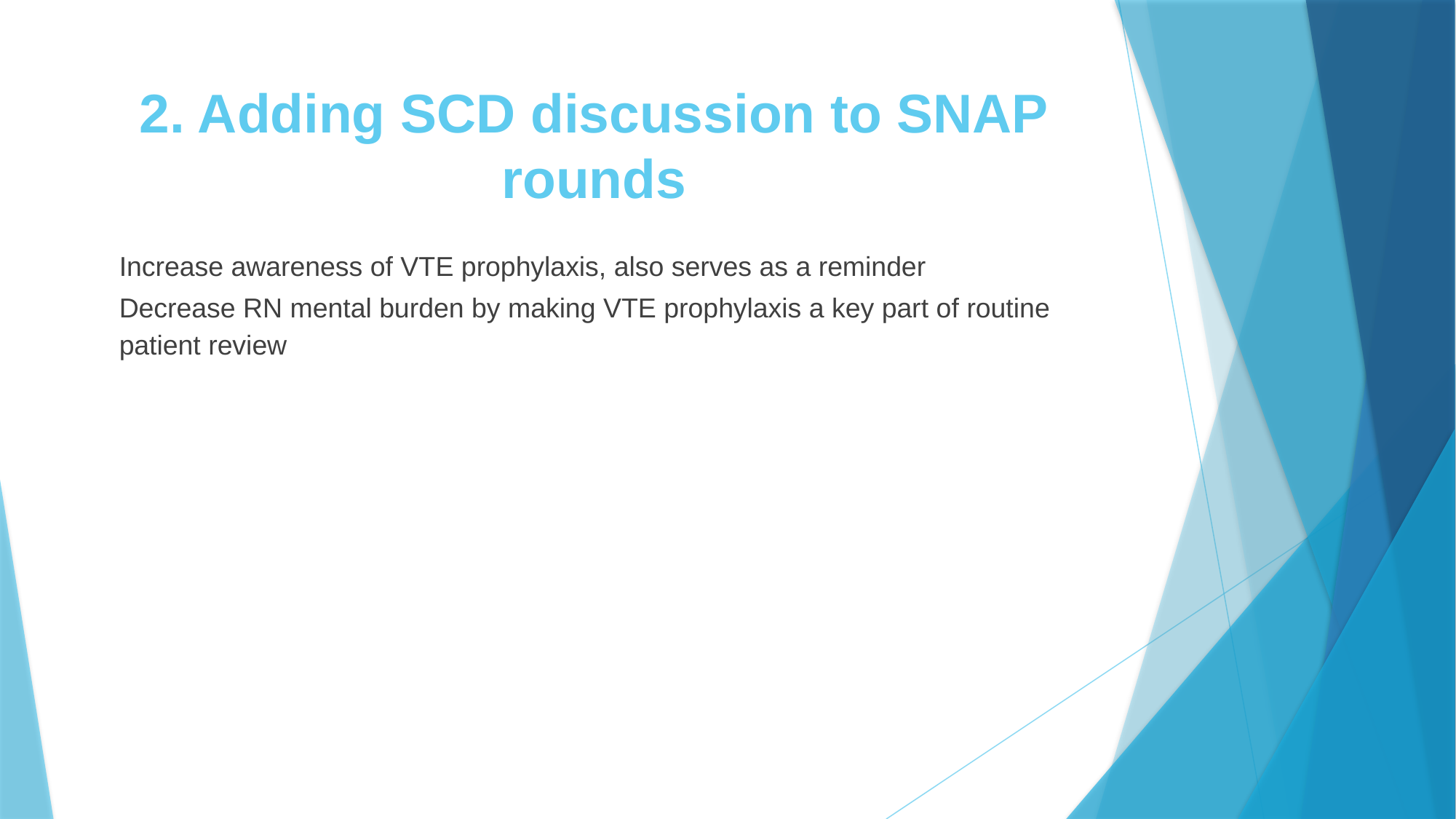

# 2. Adding SCD discussion to SNAP rounds

Increase awareness of VTE prophylaxis, also serves as a reminder
Decrease RN mental burden by making VTE prophylaxis a key part of routine patient review